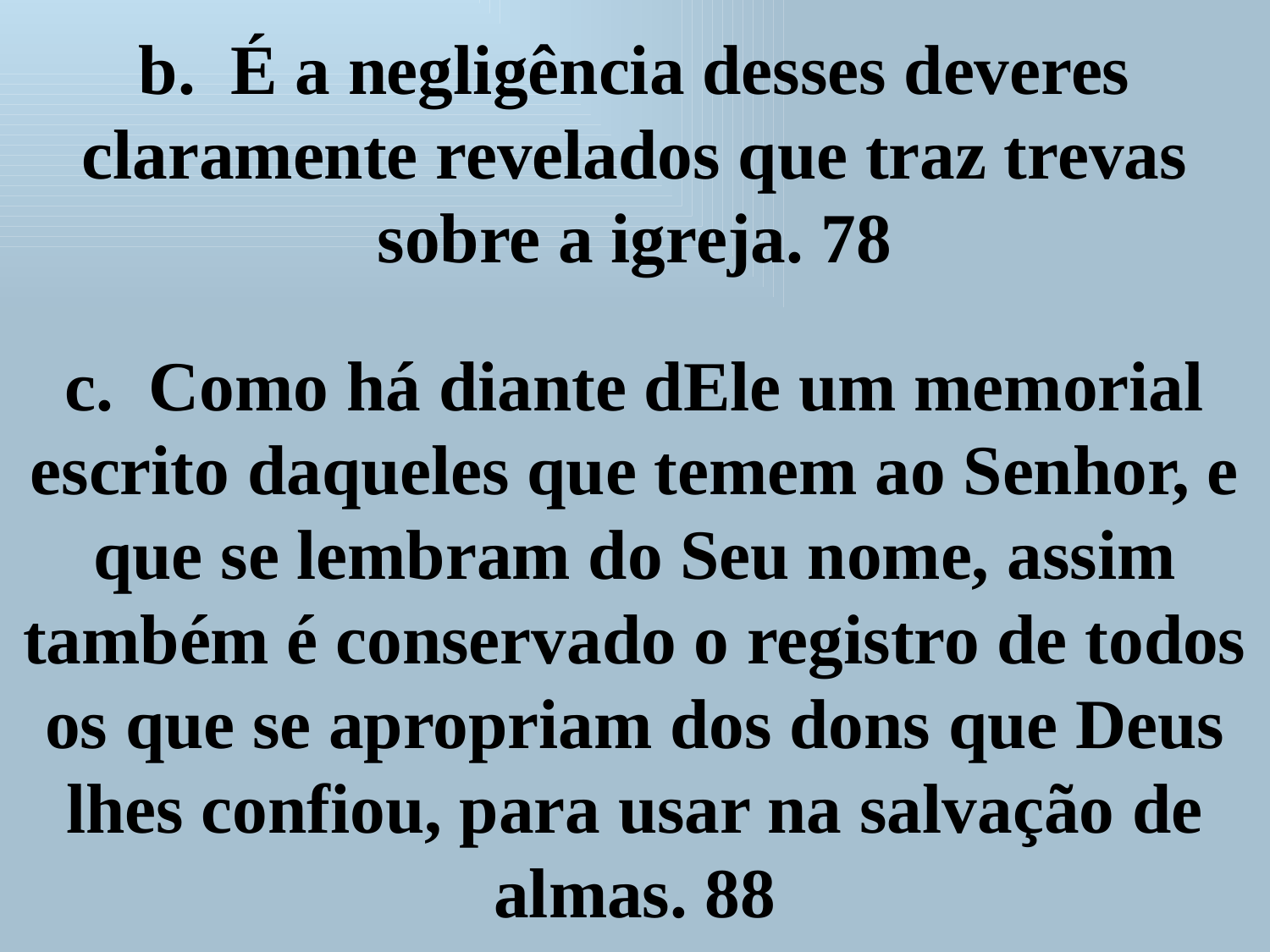

b.  É a negligência desses deveres claramente revelados que traz trevas sobre a igreja. 78

c.  Como há diante dEle um memorial escrito daqueles que temem ao Senhor, e que se lembram do Seu nome, assim também é conservado o registro de todos os que se apropriam dos dons que Deus lhes confiou, para usar na salvação de almas. 88